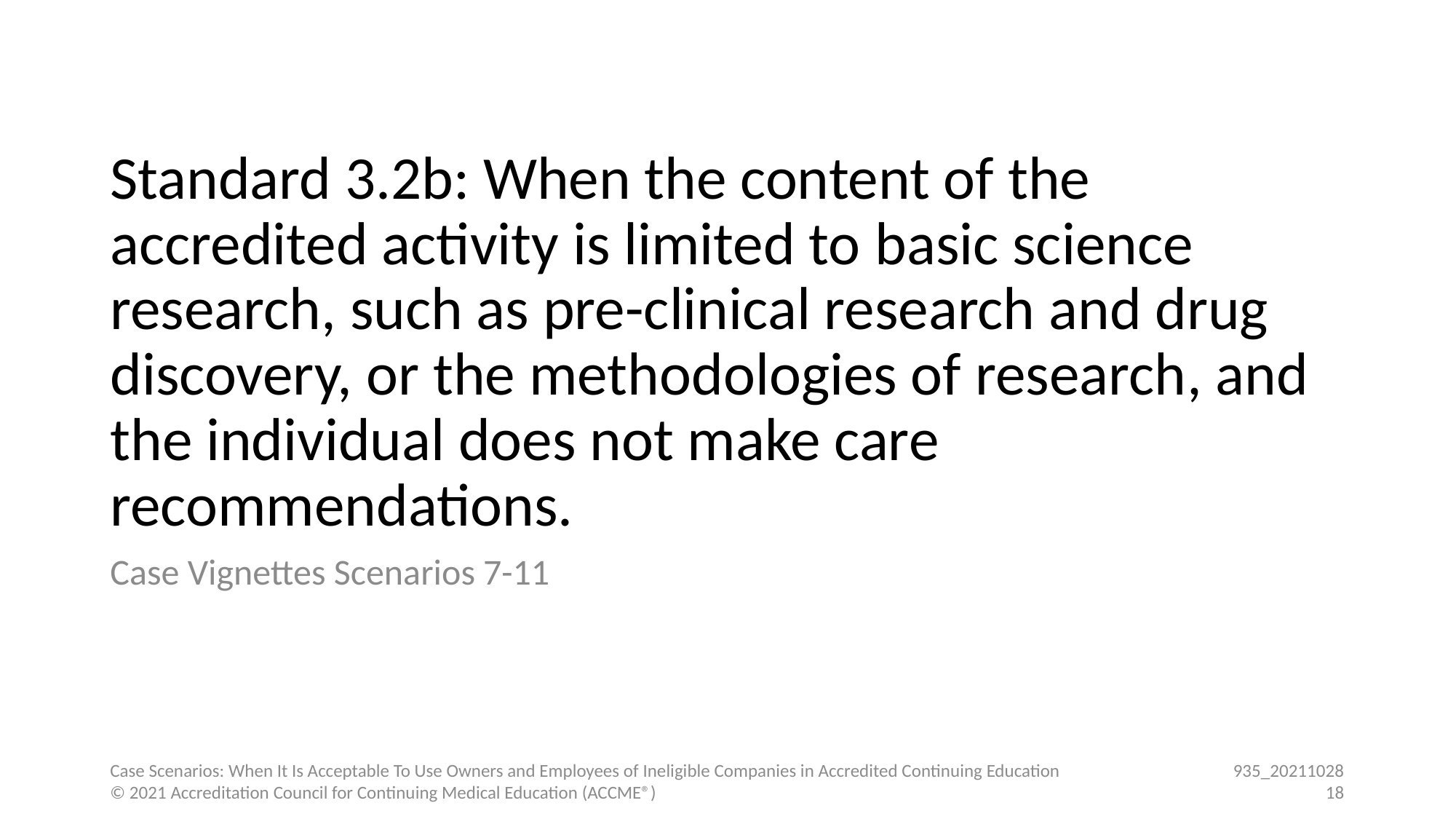

# Standard 3.2b: When the content of the accredited activity is limited to basic science research, such as pre-clinical research and drug discovery, or the methodologies of research, and the individual does not make care recommendations.
Case Vignettes Scenarios 7-11
Case Scenarios: When It Is Acceptable To Use Owners and Employees of Ineligible Companies in Accredited Continuing Education
© 2021 Accreditation Council for Continuing Medical Education (ACCME®)
935_20211028
18